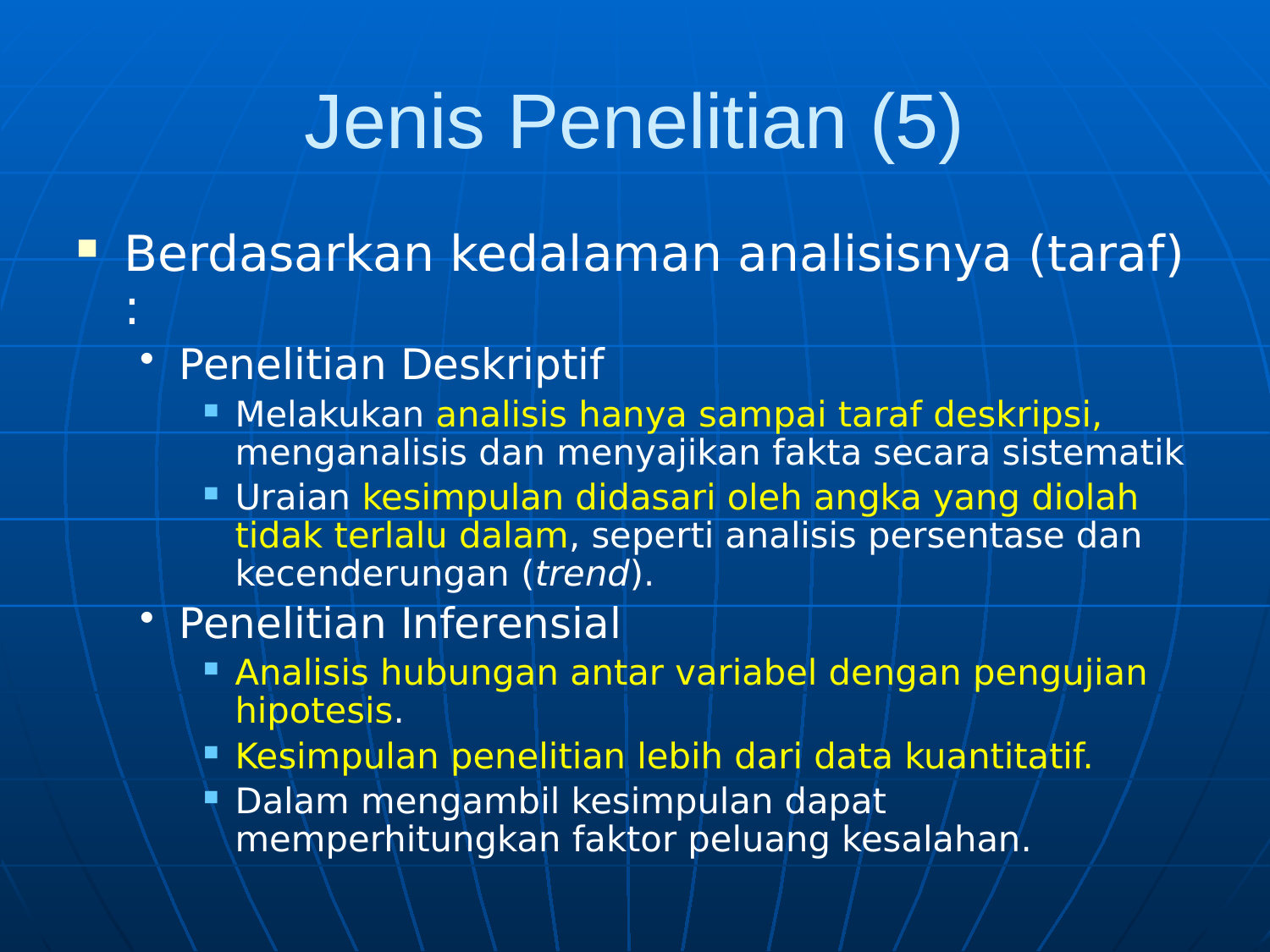

# Jenis Penelitian (5)
Berdasarkan kedalaman analisisnya (taraf) :
Penelitian Deskriptif
Melakukan analisis hanya sampai taraf deskripsi, menganalisis dan menyajikan fakta secara sistematik
Uraian kesimpulan didasari oleh angka yang diolah tidak terlalu dalam, seperti analisis persentase dan kecenderungan (trend).
Penelitian Inferensial
Analisis hubungan antar variabel dengan pengujian hipotesis.
Kesimpulan penelitian lebih dari data kuantitatif.
Dalam mengambil kesimpulan dapat memperhitungkan faktor peluang kesalahan.